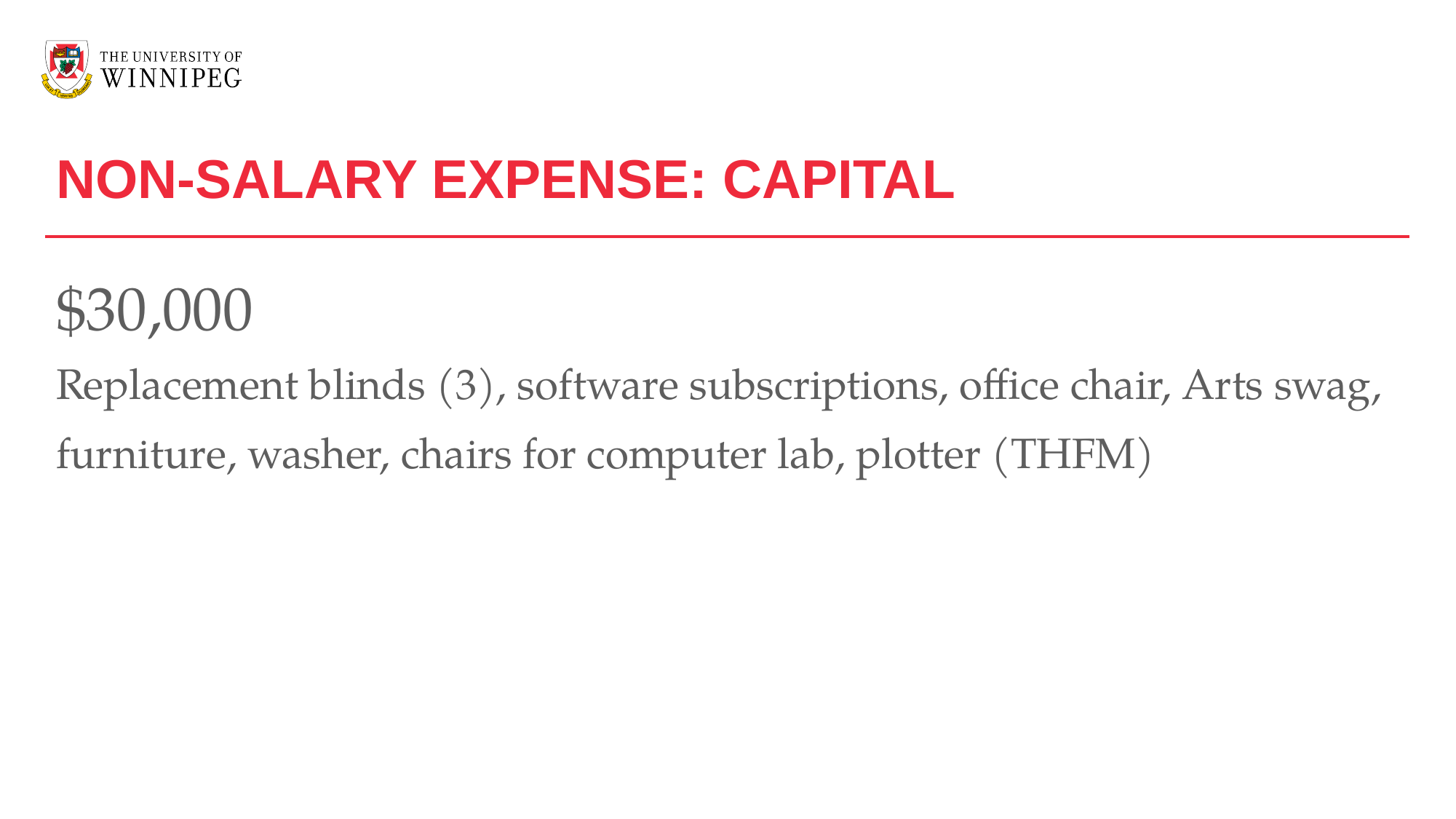

NON-SALARY EXPENSE: CAPITAL
$30,000
Replacement blinds (3), software subscriptions, office chair, Arts swag, furniture, washer, chairs for computer lab, plotter (THFM)